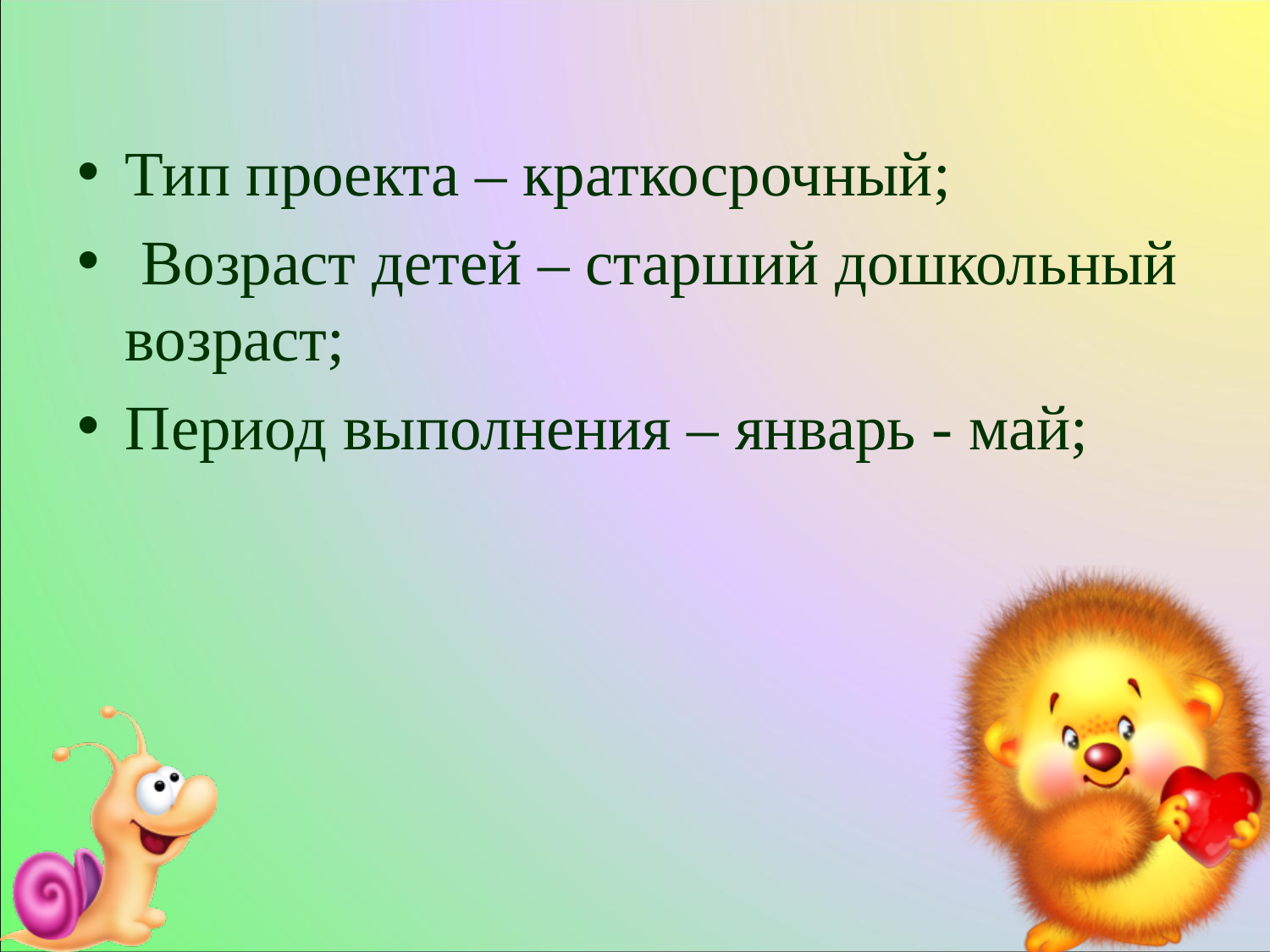

Тип проекта – краткосрочный;
 Возраст детей – старший дошкольный возраст;
Период выполнения – январь - май;